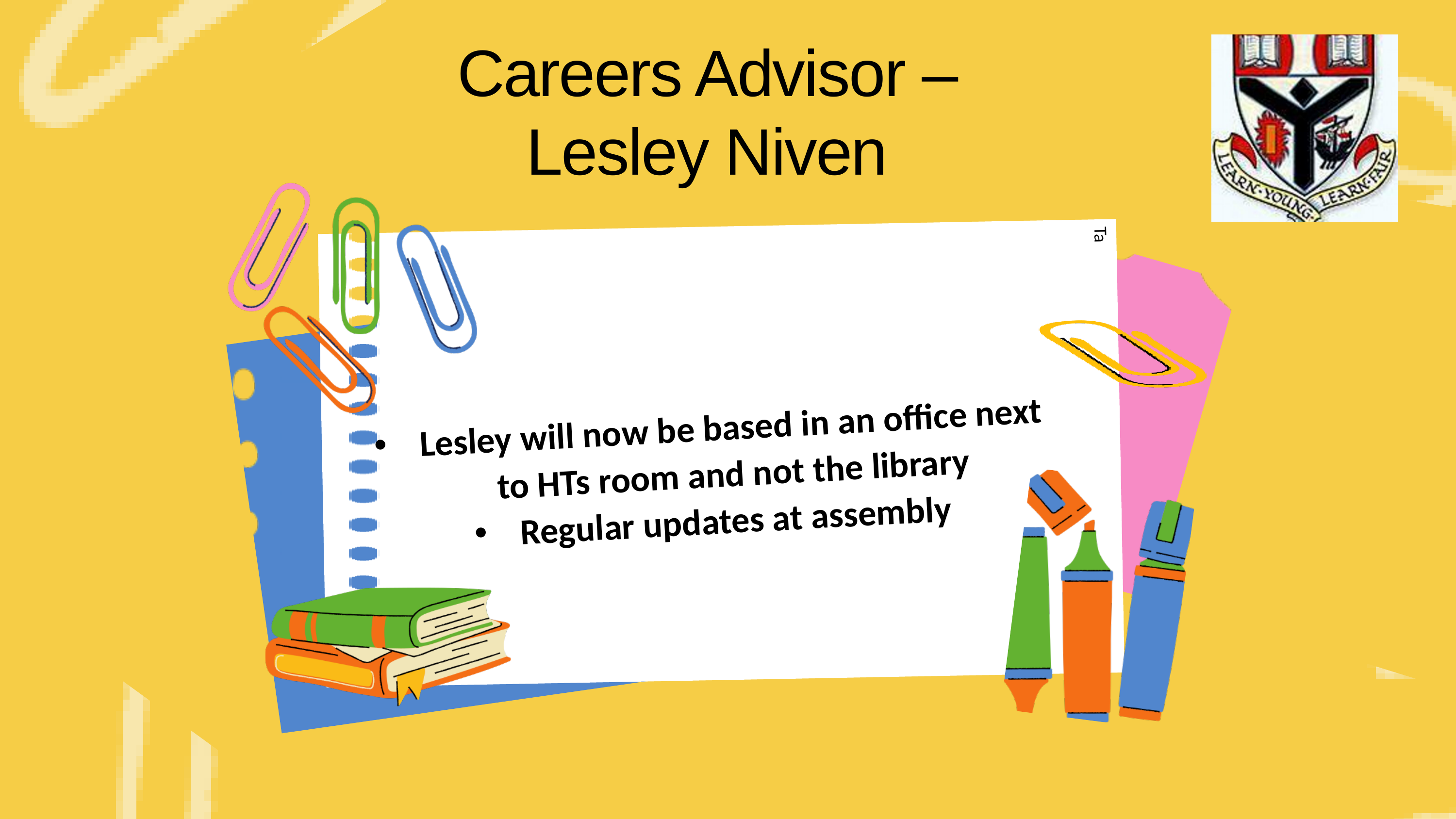

Careers Advisor – Lesley Niven

Ta

Lesley will now be based in an office next to HTs room and not the library
Regular updates at assembly